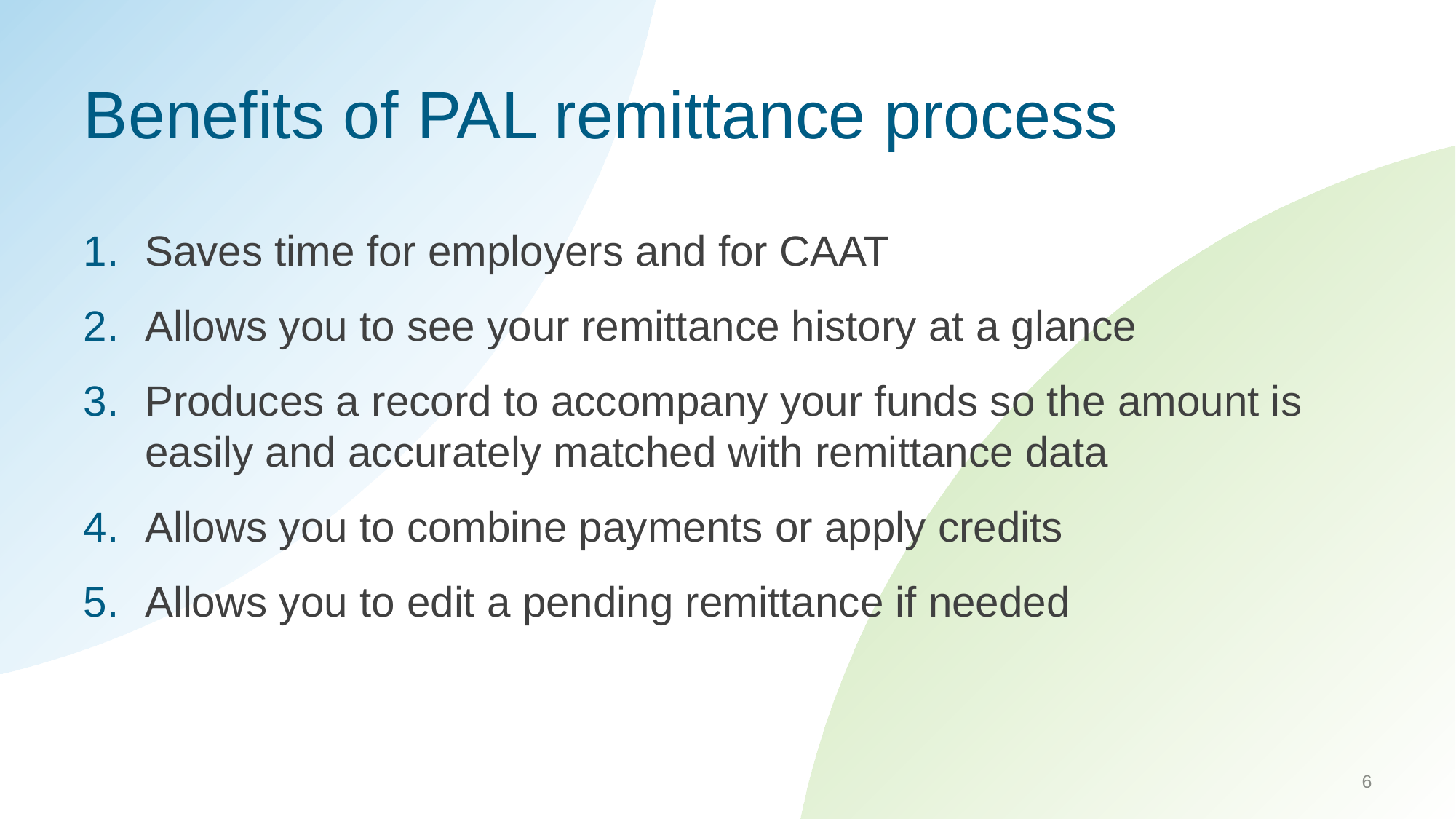

# Benefits of PAL remittance process
Saves time for employers and for CAAT
Allows you to see your remittance history at a glance
Produces a record to accompany your funds so the amount is easily and accurately matched with remittance data
Allows you to combine payments or apply credits
Allows you to edit a pending remittance if needed

6